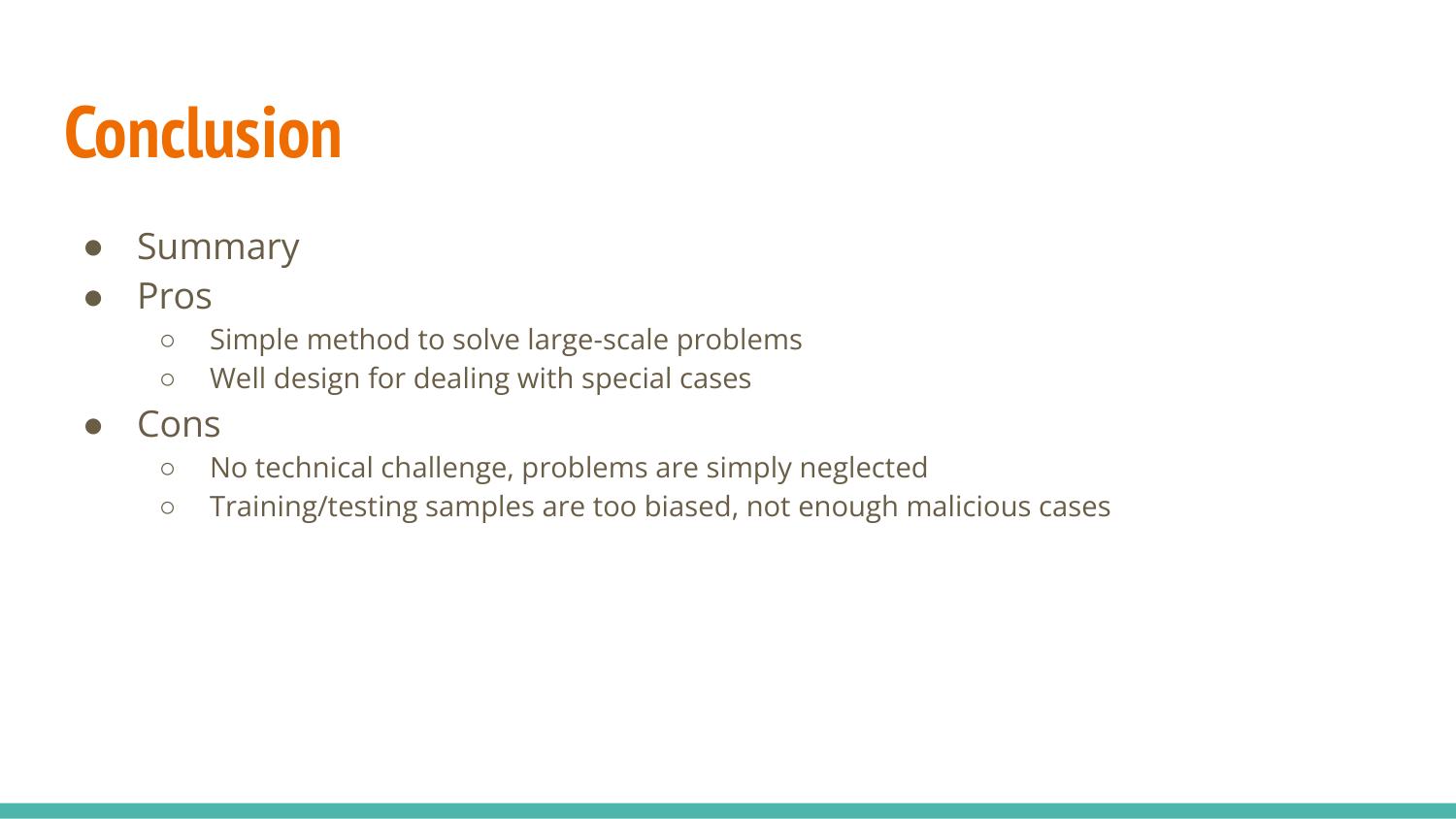

# Conclusion
Summary
Pros
Simple method to solve large-scale problems
Well design for dealing with special cases
Cons
No technical challenge, problems are simply neglected
Training/testing samples are too biased, not enough malicious cases